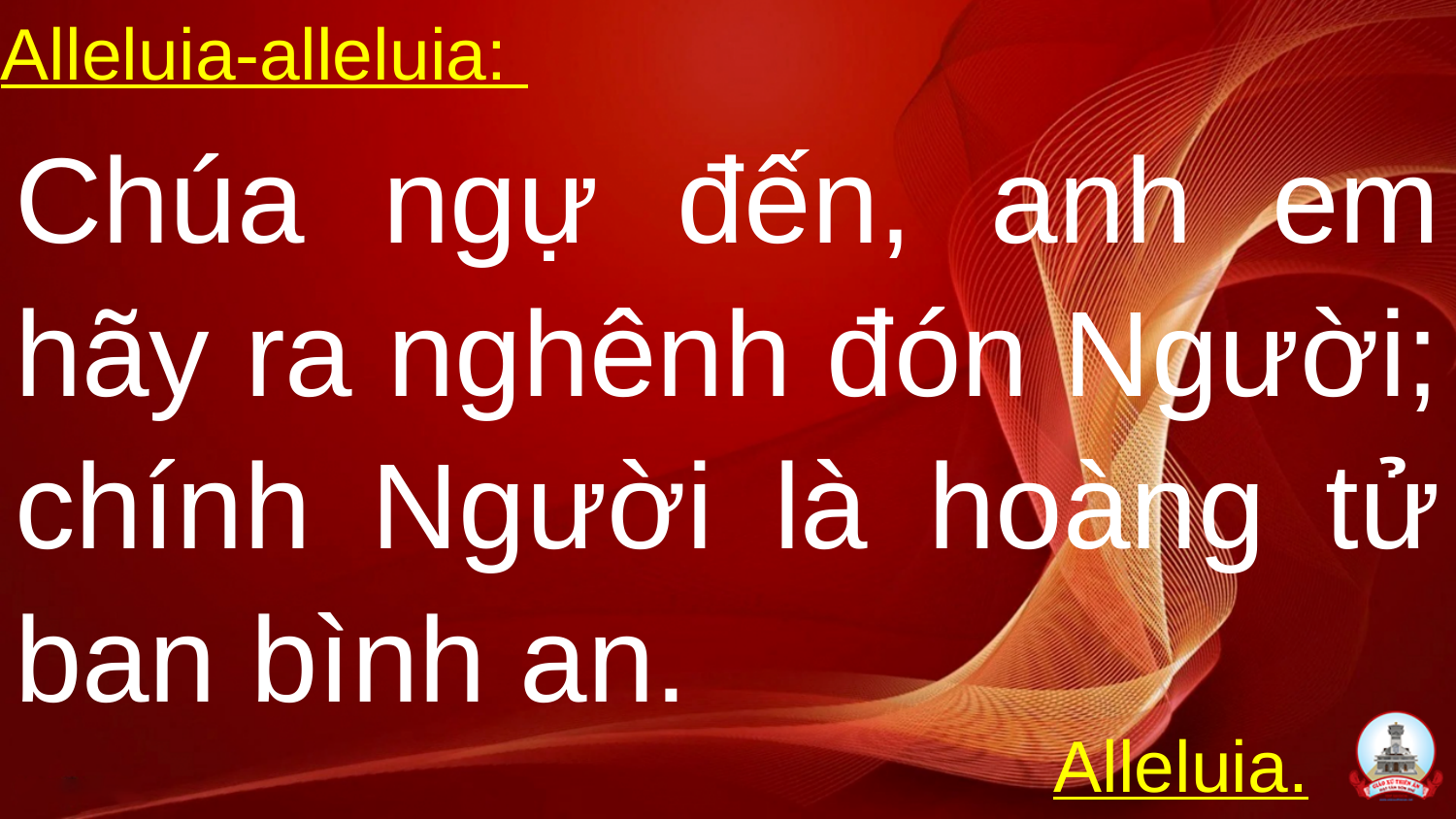

Alleluia-alleluia:

Chúa ngự đến, anh em hãy ra nghênh đón Người; chính Người là hoàng tử ban bình an.
#
Alleluia.